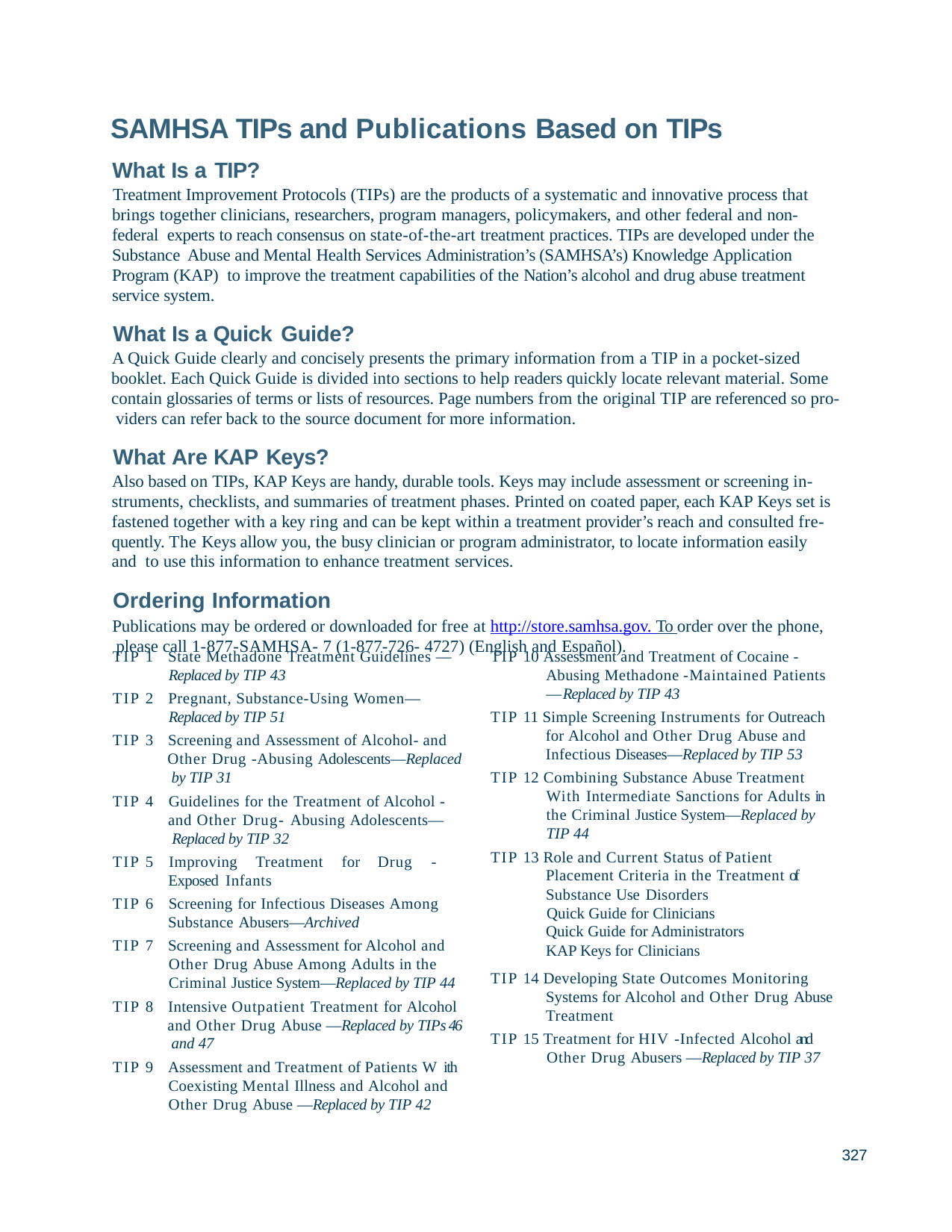

SAMHSA TIPs and Publications Based on TIPs
What Is a TIP?
Treatment Improvement Protocols (TIPs) are the products of a systematic and innovative process that  brings together clinicians, researchers, program managers, policymakers, and other federal and non-federal  experts to reach consensus on state-of-the-art treatment practices. TIPs are developed under the Substance  Abuse and Mental Health Services Administration’s (SAMHSA’s) Knowledge Application Program (KAP)  to improve the treatment capabilities of the Nation’s alcohol and drug abuse treatment service system.
What Is a Quick Guide?
A Quick Guide clearly and concisely presents the primary information from a TIP in a pocket-sized  booklet. Each Quick Guide is divided into sections to help readers quickly locate relevant material. Some  contain glossaries of terms or lists of resources. Page numbers from the original TIP are referenced so pro-  viders can refer back to the source document for more information.
What Are KAP Keys?
Also based on TIPs, KAP Keys are handy, durable tools. Keys may include assessment or screening in-  struments, checklists, and summaries of treatment phases. Printed on coated paper, each KAP Keys set is  fastened together with a key ring and can be kept within a treatment provider’s reach and consulted fre-  quently. The Keys allow you, the busy clinician or program administrator, to locate information easily and  to use this information to enhance treatment services.
Ordering Information
Publications may be ordered or downloaded for free at http://store.samhsa.gov. To order over the phone,  please call 1-877-SAMHSA- 7 (1-877-726- 4727) (English and Español).
TIP 1
State Methadone Treatment Guidelines —
Replaced by TIP 43
Pregnant, Substance-Using Women—
Replaced by TIP 51
Screening and Assessment of Alcohol- and  Other Drug -Abusing Adolescents—Replaced  by TIP 31
Guidelines for the Treatment of Alcohol -  and Other Drug- Abusing Adolescents—  Replaced by TIP 32
Improving Treatment for Drug - Exposed  Infants
Screening for Infectious Diseases Among  Substance Abusers—Archived
Screening and Assessment for Alcohol and  Other Drug Abuse Among Adults in the  Criminal Justice System—Replaced by TIP 44
Intensive Outpatient Treatment for Alcohol  and Other Drug Abuse —Replaced by TIPs 46  and 47
Assessment and Treatment of Patients W ith  Coexisting Mental Illness and Alcohol and  Other Drug Abuse —Replaced by TIP 42
TIP 10 Assessment and Treatment of Cocaine -  Abusing Methadone -Maintained Patients —  Replaced by TIP 43
TIP 11 Simple Screening Instruments for Outreach  for Alcohol and Other Drug Abuse and  Infectious Diseases—Replaced by TIP 53
TIP 12 Combining Substance Abuse Treatment  With Intermediate Sanctions for Adults in  the Criminal Justice System—Replaced by  TIP 44
TIP 13 Role and Current Status of Patient  Placement Criteria in the Treatment of  Substance Use Disorders
Quick Guide for Clinicians  Quick Guide for Administrators  KAP Keys for Clinicians
TIP 14 Developing State Outcomes Monitoring  Systems for Alcohol and Other Drug Abuse  Treatment
TIP 15 Treatment for HIV -Infected Alcohol and  Other Drug Abusers —Replaced by TIP 37
TIP 2
TIP 3
TIP 4
TIP 5
TIP 6
TIP 7
TIP 8
TIP 9
327